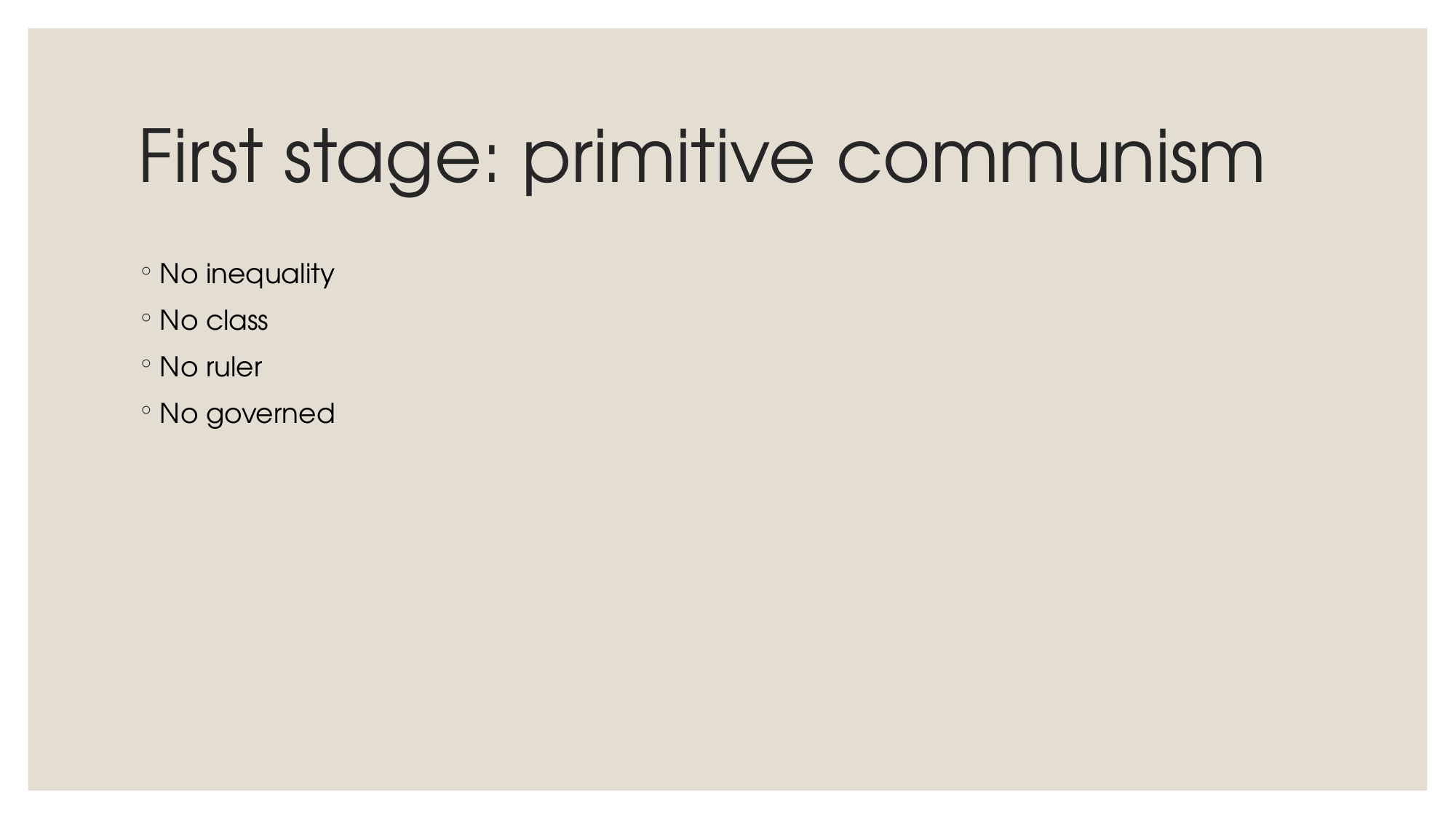

# First stage: primitive communism
No inequality
No class
No ruler
No governed